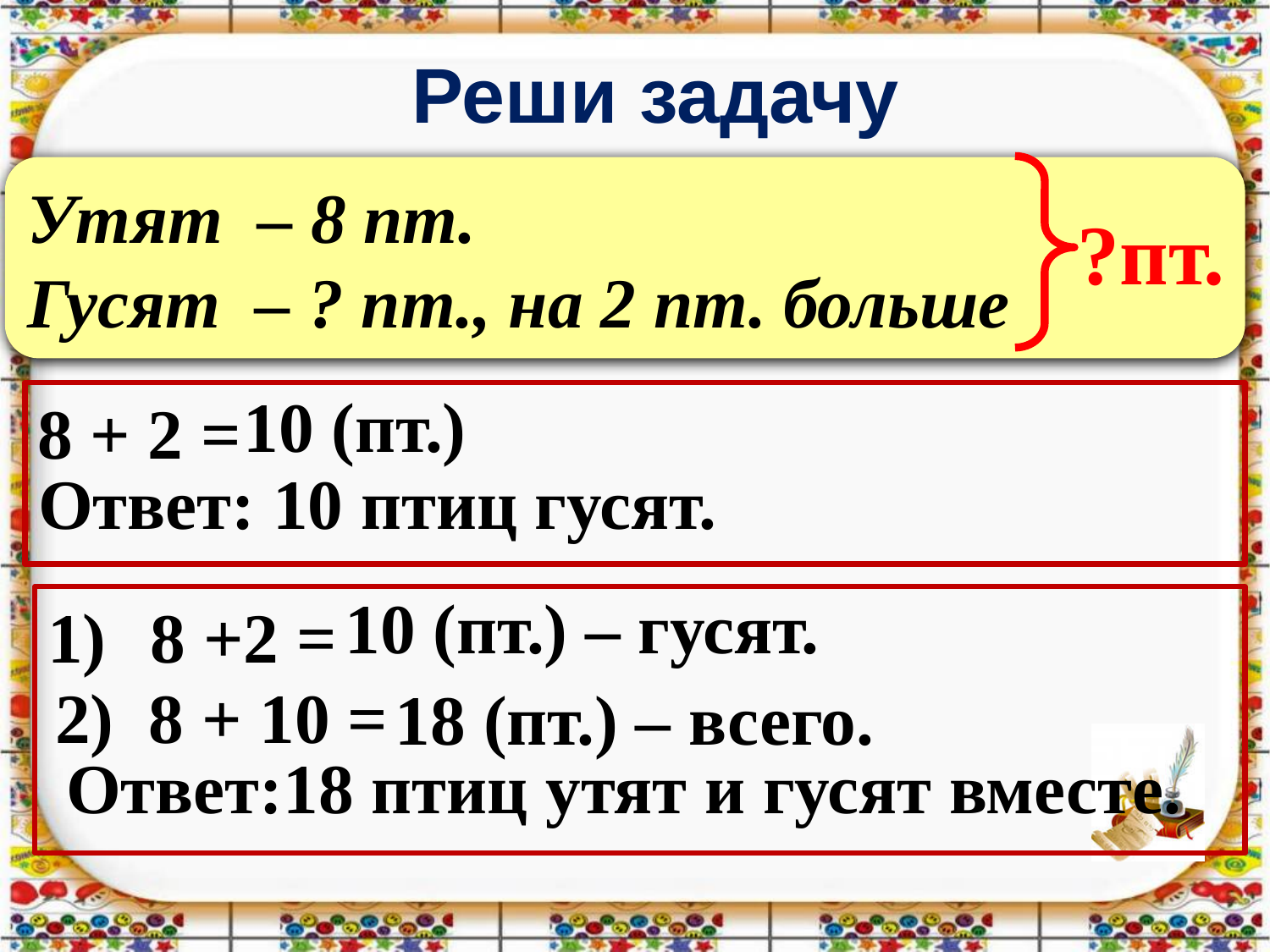

Реши задачу
Утят  – 8 пт.
Гусят  – ? пт., на 2 пт. больше

?пт.
 10 (пт.)
8 + 2 =

Ответ: 10 птиц гусят.
 10 (пт.) – гусят.
8 +2 =

 2)  8 + 10 =
 18 (пт.) – всего.
 Ответ:18 птиц утят и гусят вместе.